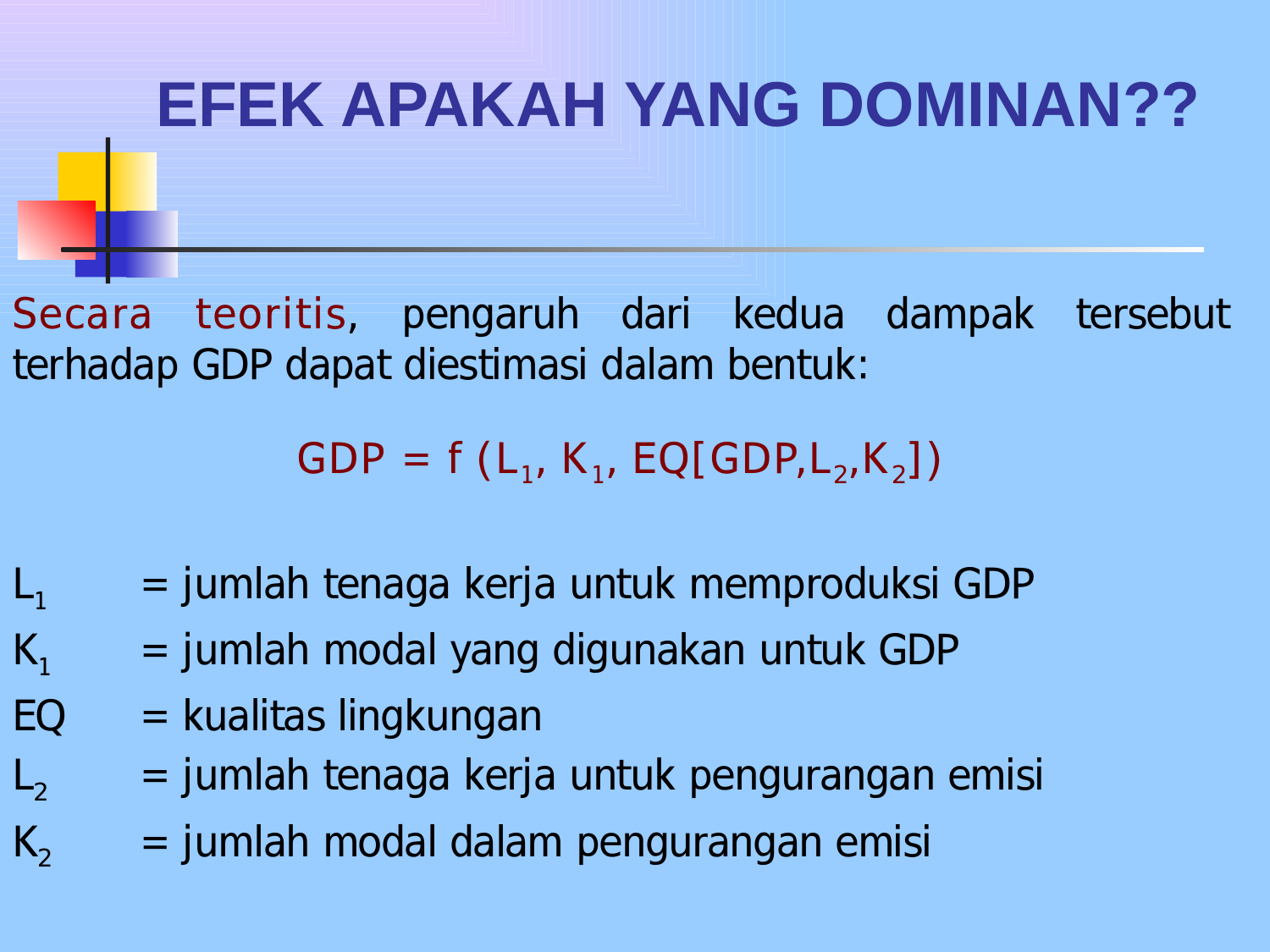

# EFEK APAKAH YANG DOMINAN??
Secara teoritis, pengaruh dari kedua dampak tersebut terhadap GDP dapat diestimasi dalam bentuk:

GDP = f (L1, K1, EQ[GDP,L2,K2])

L1	= jumlah tenaga kerja untuk memproduksi GDP
K1	= jumlah modal yang digunakan untuk GDP
EQ	= kualitas lingkungan
L2	= jumlah tenaga kerja untuk pengurangan emisi
K2	= jumlah modal dalam pengurangan emisi